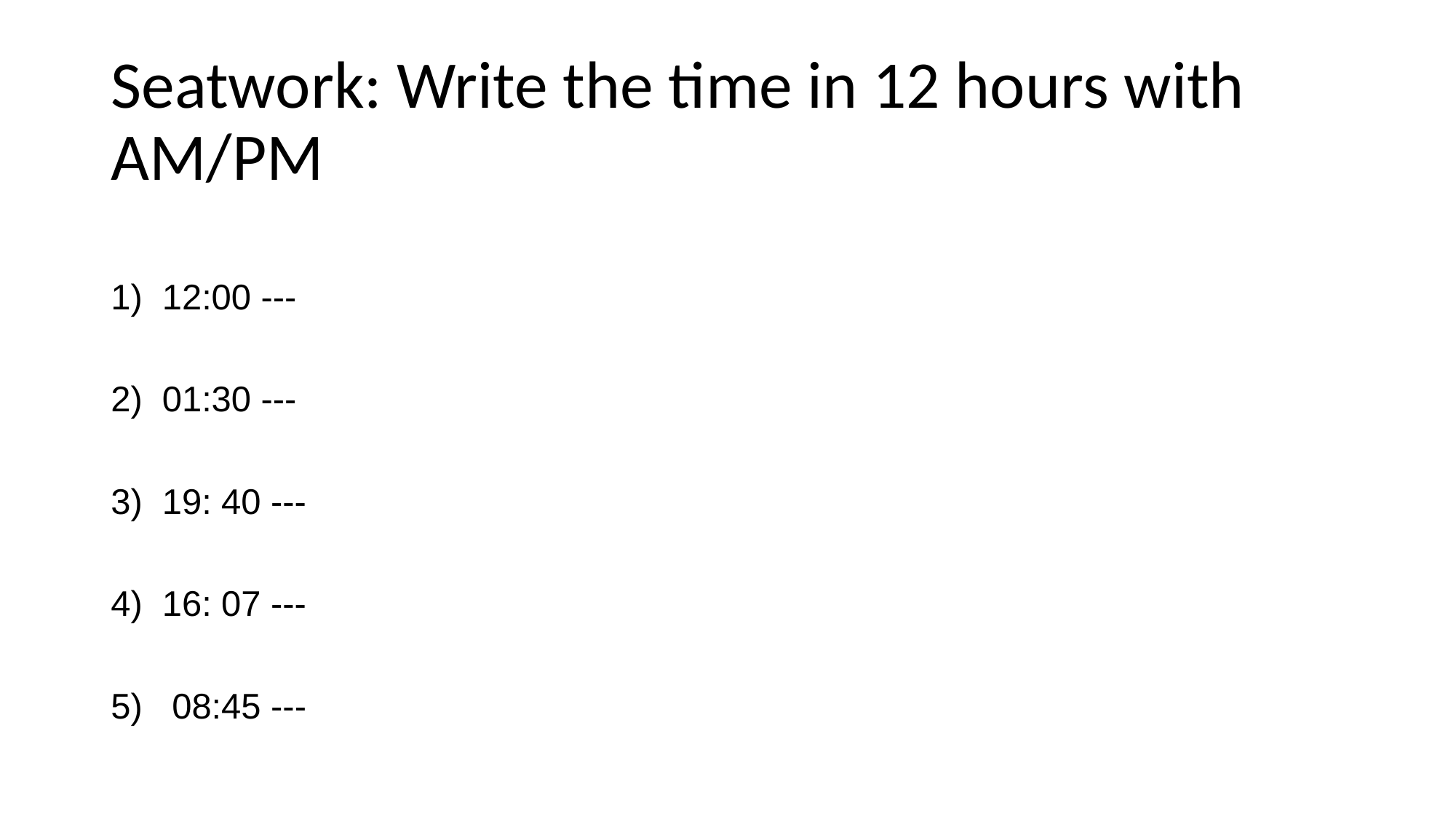

# Seatwork: Write the time in 12 hours with AM/PM

1)  12:00 ---

2)  01:30 ---

3)  19: 40 ---

4)  16: 07 ---

5)   08:45 ---